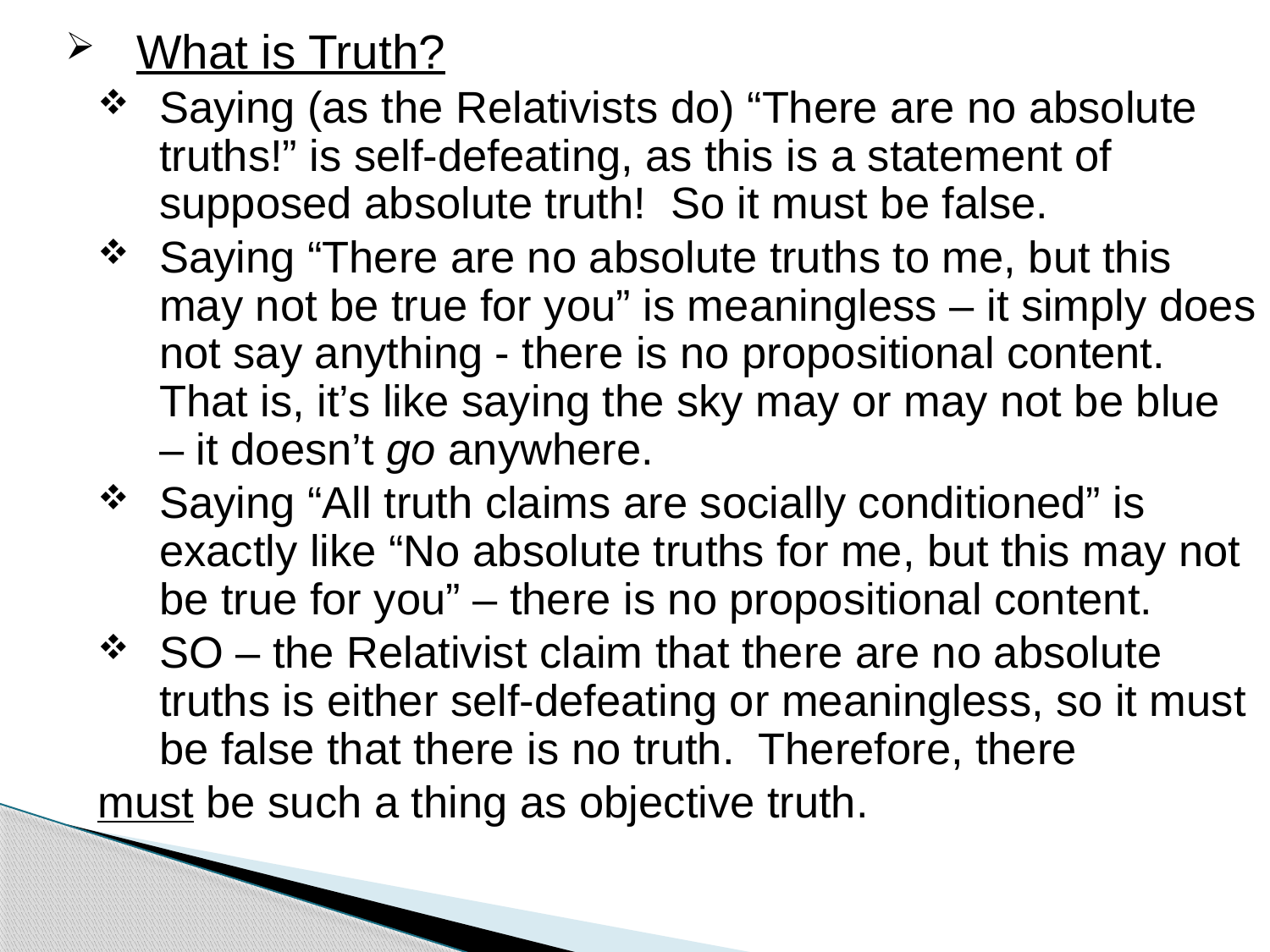

What is Truth?
Saying (as the Relativists do) “There are no absolute truths!” is self-defeating, as this is a statement of supposed absolute truth!  So it must be false.
Saying “There are no absolute truths to me, but this may not be true for you” is meaningless – it simply does not say anything - there is no propositional content.  That is, it’s like saying the sky may or may not be blue – it doesn’t go anywhere.
Saying “All truth claims are socially conditioned” is exactly like “No absolute truths for me, but this may not be true for you” – there is no propositional content.
SO – the Relativist claim that there are no absolute truths is either self-defeating or meaningless, so it must be false that there is no truth.  Therefore, there
			must be such a thing as objective truth.